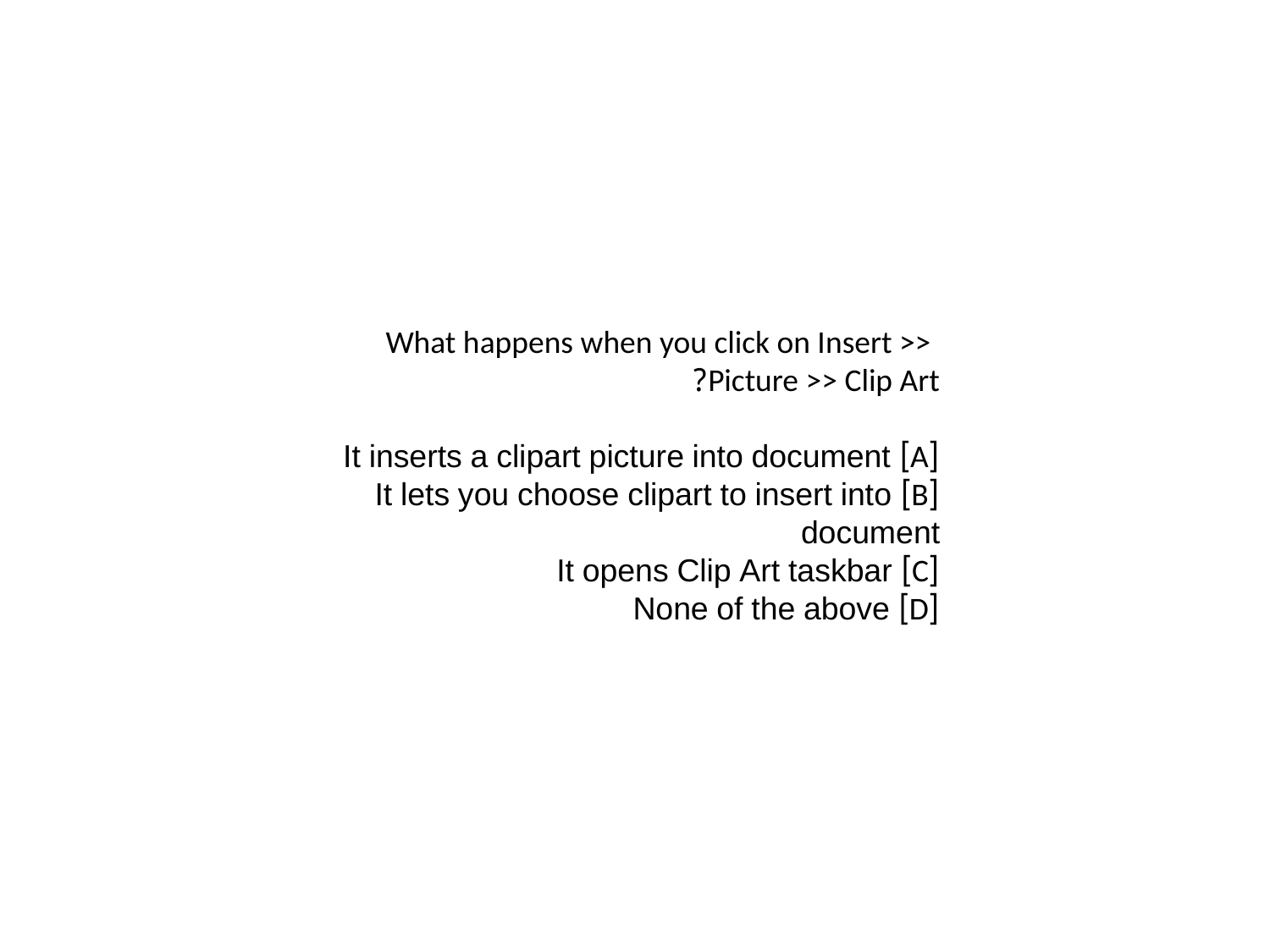

What happens when you click on Insert >> Picture >> Clip Art?

[A] It inserts a clipart picture into document
[B] It lets you choose clipart to insert into document
[C] It opens Clip Art taskbar
[D] None of the above